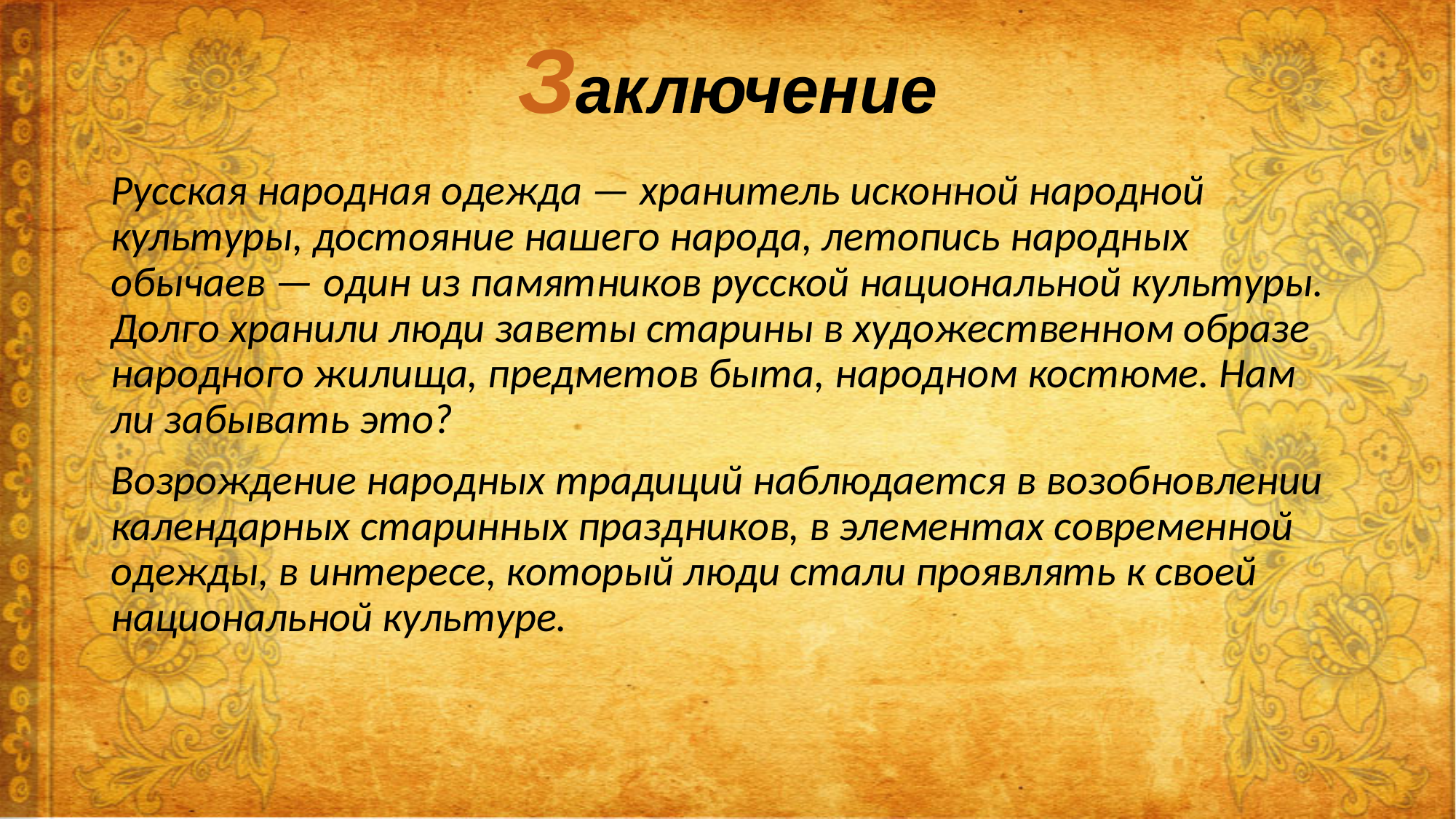

# Заключение
Русская народная одежда — хранитель исконной народной культуры, достояние нашего народа, летопись народных обычаев — один из памятников русской национальной культуры. Долго хранили люди заветы старины в художественном образе народного жилища, предметов быта, народном костюме. Нам ли забывать это?
Возрождение народных традиций наблюдается в возобновлении календарных старинных праздников, в элементах современной одежды, в интересе, который люди стали проявлять к своей национальной культуре.